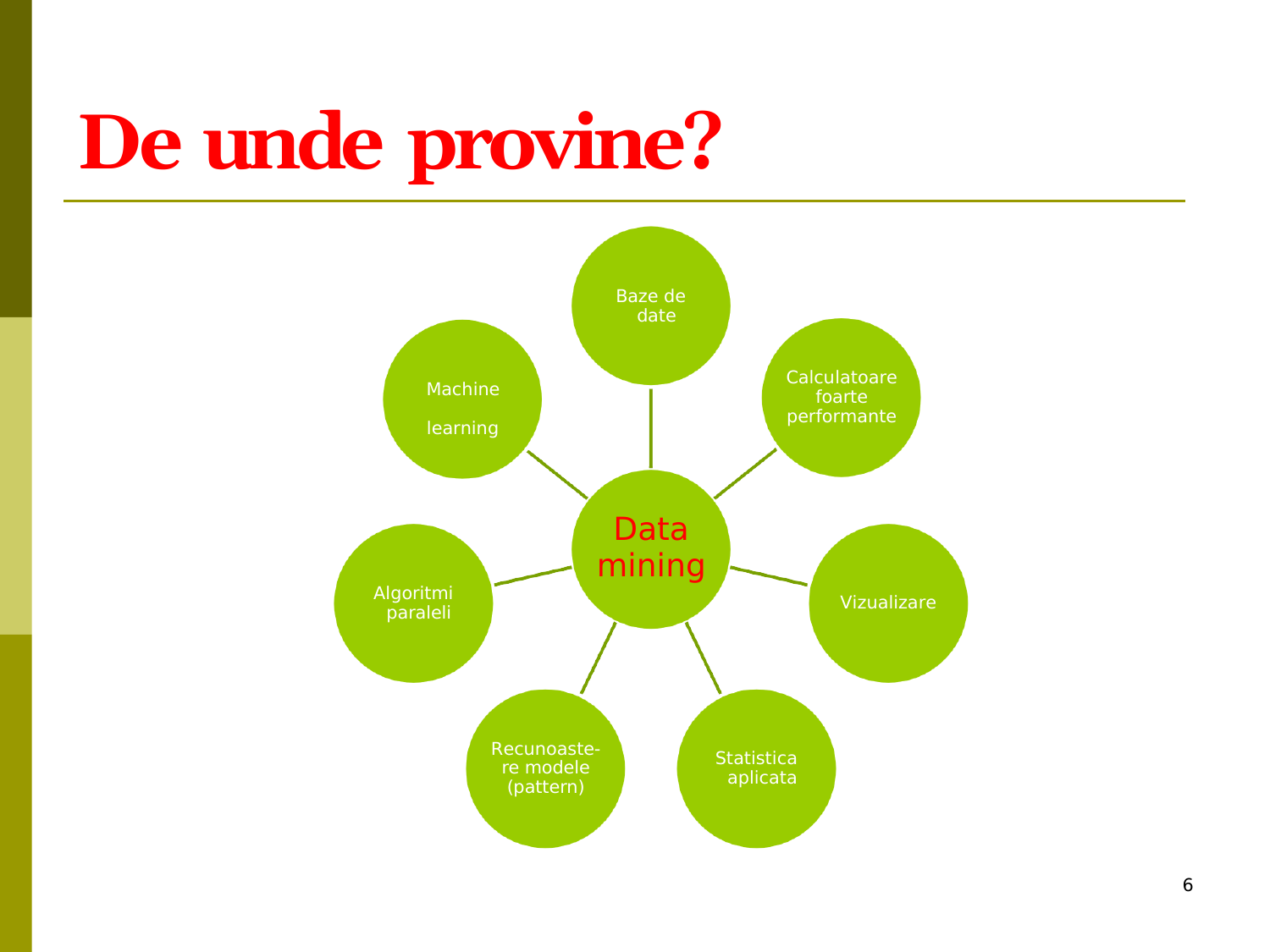

# De unde provine?

Baze de  date
Calculatoare  foarte  performante
Machine  learning
Data
mining
Algoritmi  paraleli
Vizualizare
Recunoaste-  re modele  (pattern)
Statistica  aplicata
6